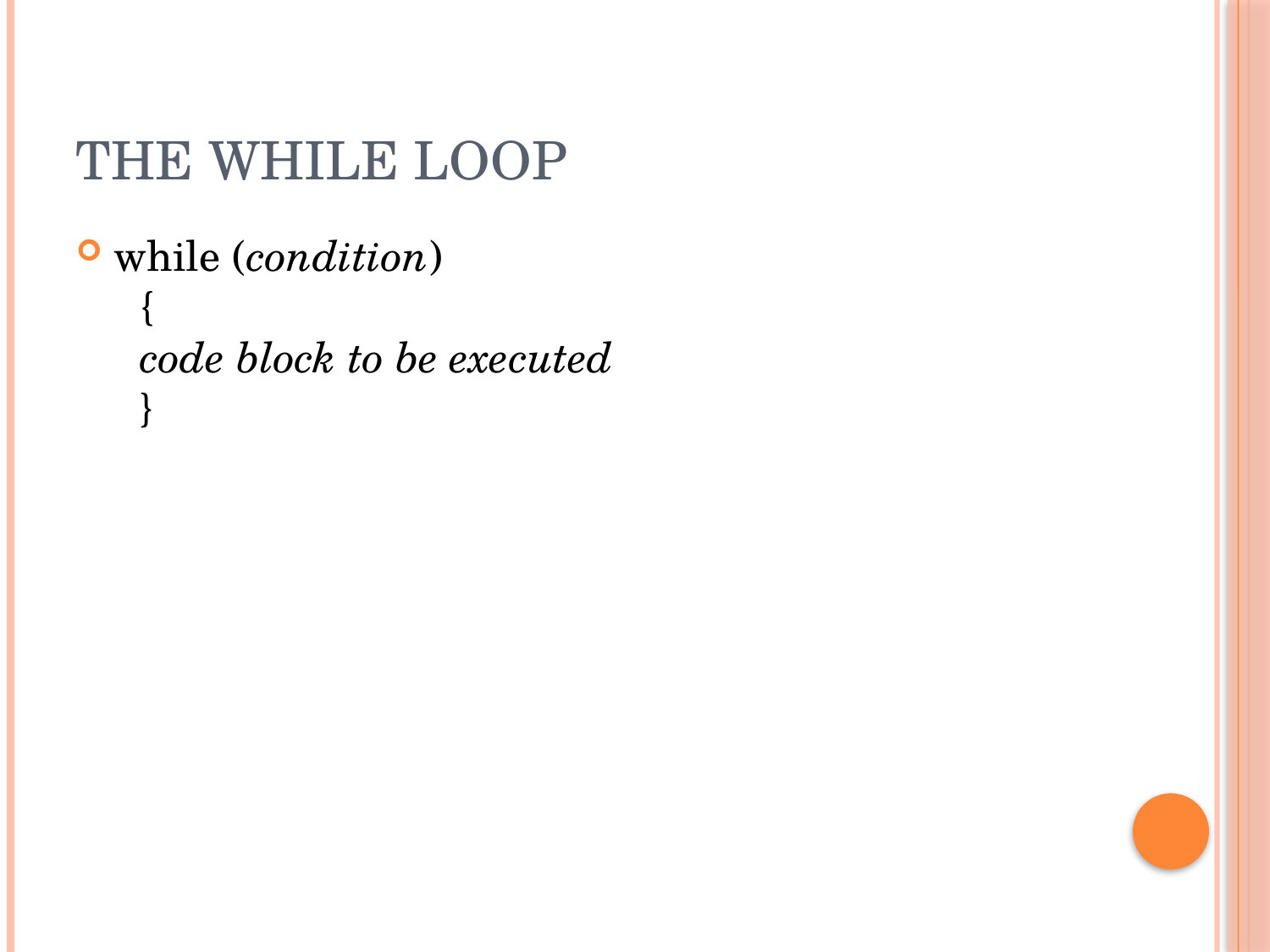

# The While Loop
while (condition)
  {
  code block to be executed
  }